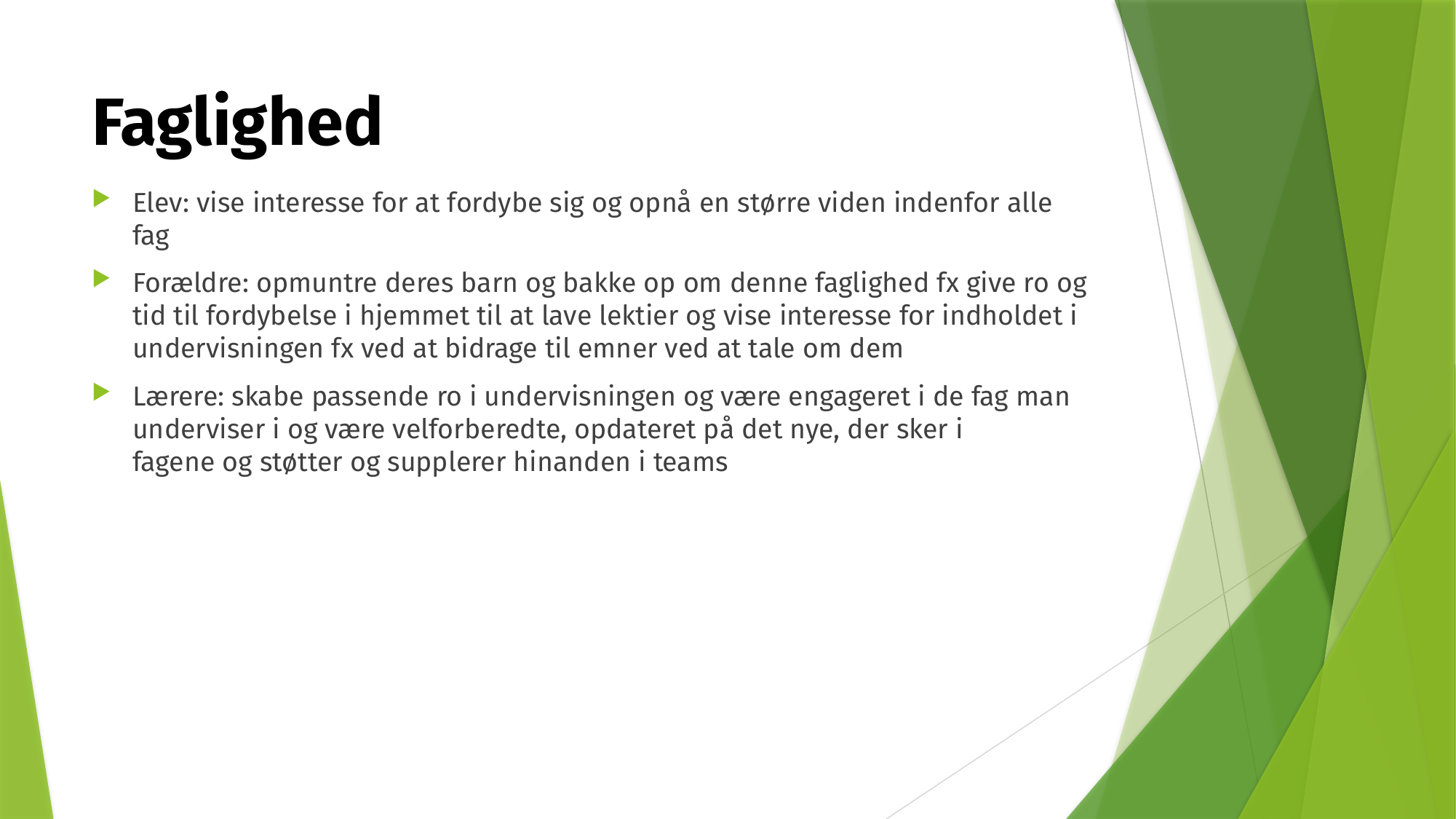

# Faglighed
Elev: vise interesse for at fordybe sig og opnå en større viden indenfor alle fag
Forældre: opmuntre deres barn og bakke op om denne faglighed fx give ro og tid til fordybelse i hjemmet til at lave lektier og vise interesse for indholdet i undervisningen fx ved at bidrage til emner ved at tale om dem
Lærere: skabe passende ro i undervisningen og være engageret i de fag man underviser i og være velforberedte, opdateret på det nye, der sker i fagene og støtter og supplerer hinanden i teams